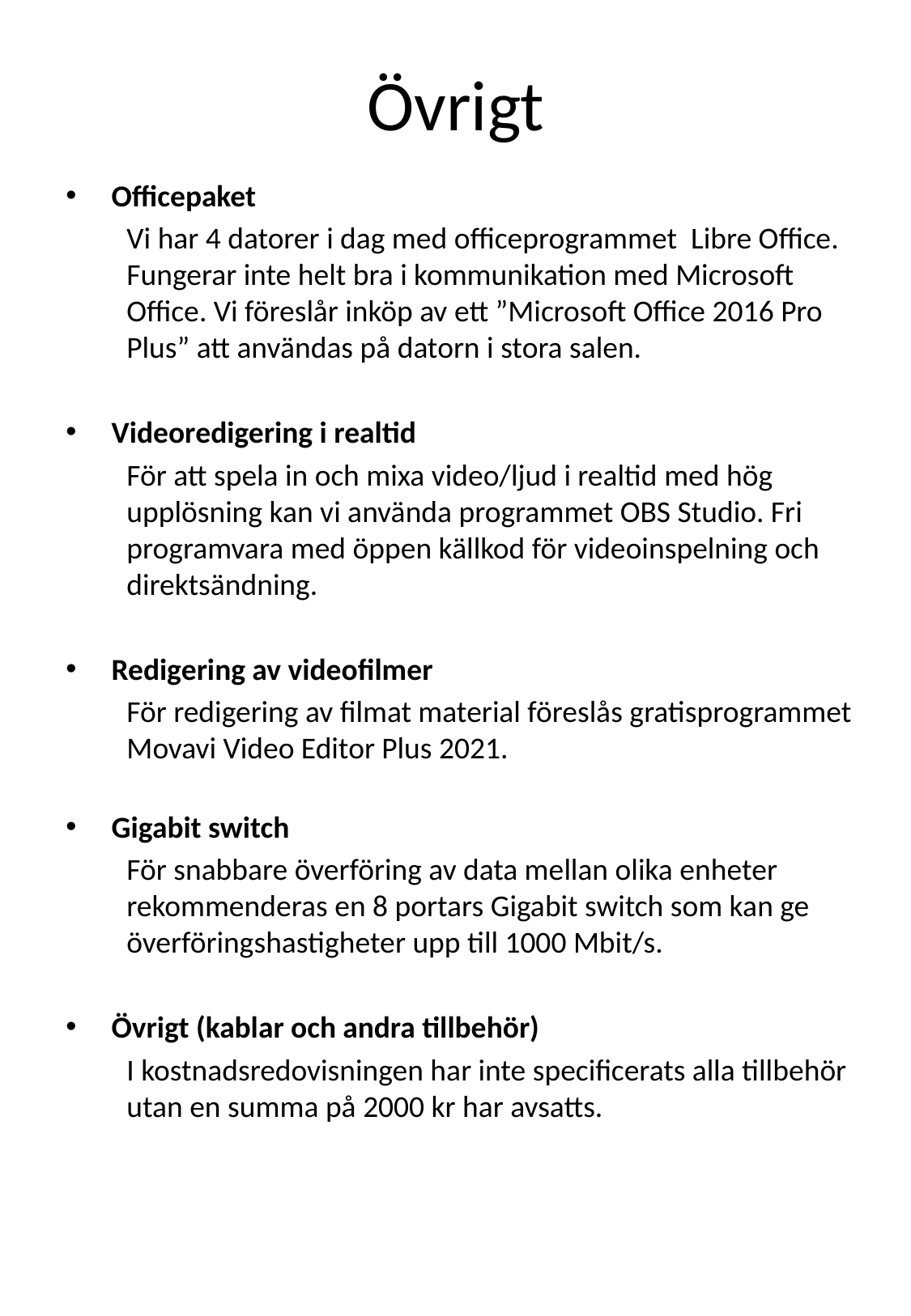

# Övrigt
Officepaket
Vi har 4 datorer i dag med officeprogrammet  Libre Office. Fungerar inte helt bra i kommunikation med Microsoft Office. Vi föreslår inköp av ett ”Microsoft Office 2016 Pro Plus” att användas på datorn i stora salen.

Videoredigering i realtid
För att spela in och mixa video/ljud i realtid med hög upplösning kan vi använda programmet OBS Studio. Fri programvara med öppen källkod för videoinspelning och direktsändning.

Redigering av videofilmer
För redigering av filmat material föreslås gratisprogrammet Movavi Video Editor Plus 2021.
Gigabit switch
För snabbare överföring av data mellan olika enheter rekommenderas en 8 portars Gigabit switch som kan ge överföringshastigheter upp till 1000 Mbit/s.

Övrigt (kablar och andra tillbehör)
I kostnadsredovisningen har inte specificerats alla tillbehör utan en summa på 2000 kr har avsatts.